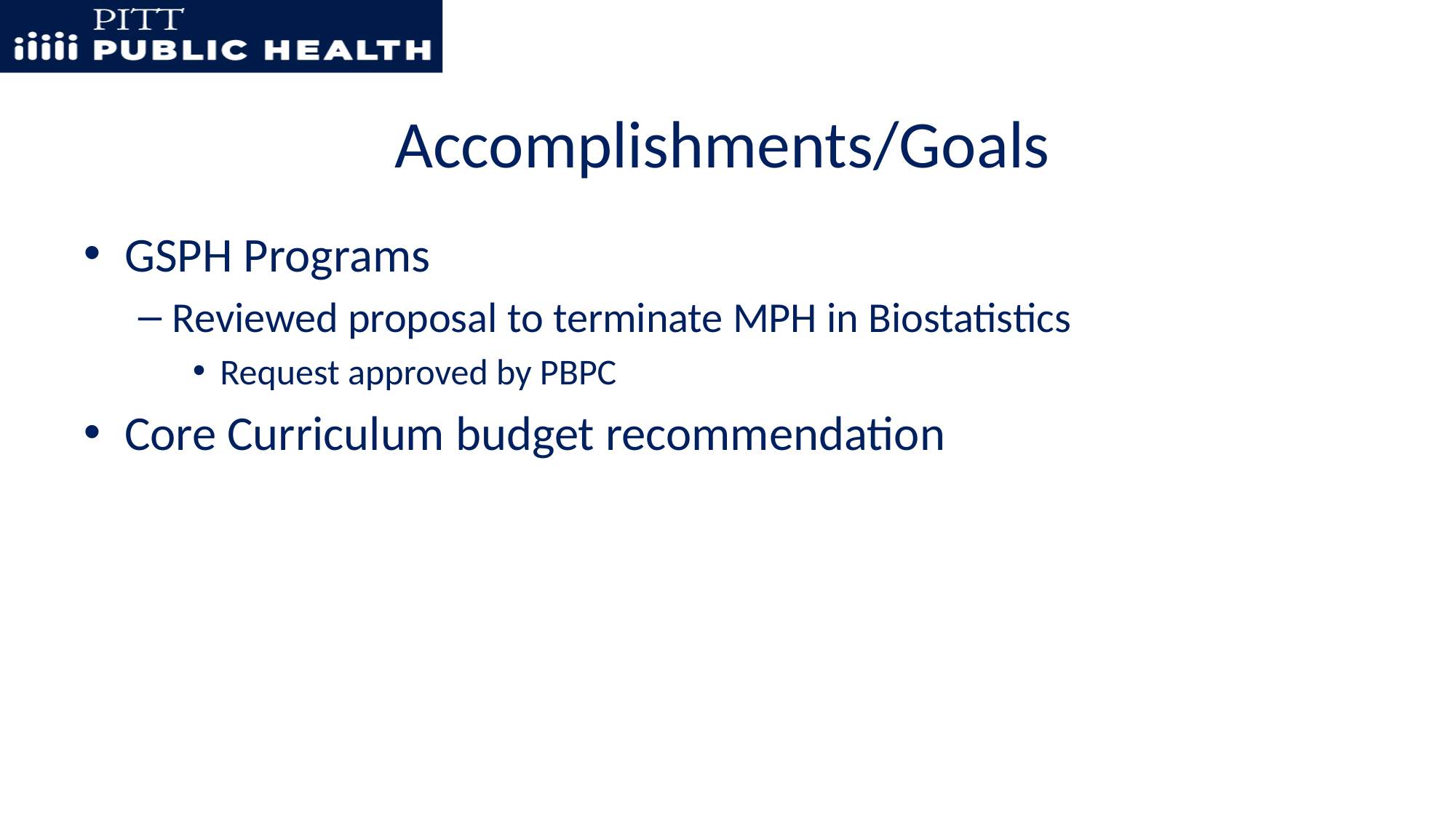

# Accomplishments/Goals
GSPH Programs
Reviewed proposal to terminate MPH in Biostatistics
Request approved by PBPC
Core Curriculum budget recommendation